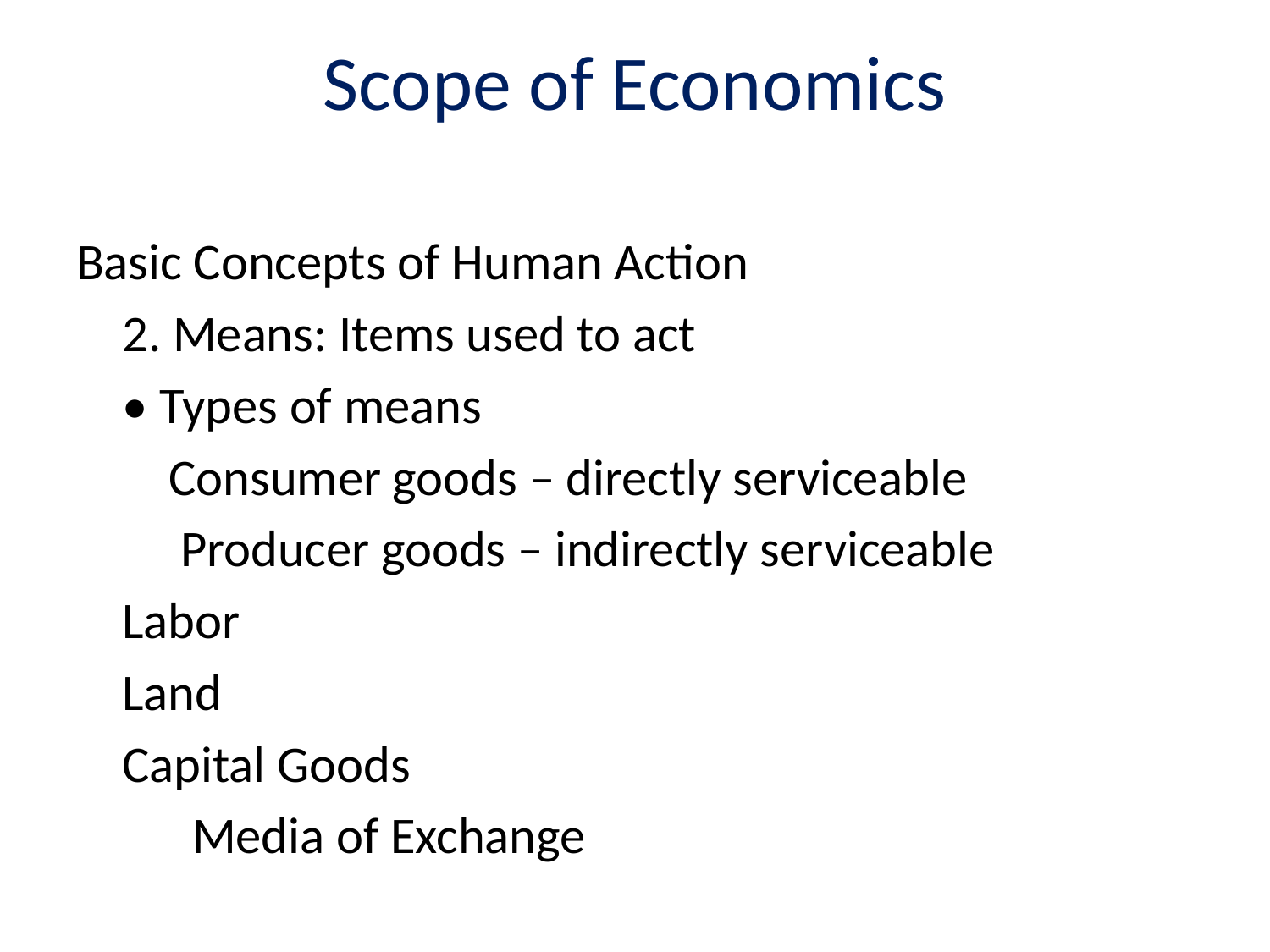

# Scope of Economics
Basic Concepts of Human Action
	2. Means: Items used to act
		• Types of means
		    Consumer goods – directly serviceable
		     Producer goods – indirectly serviceable
			Labor
			Land
			Capital Goods
		      Media of Exchange